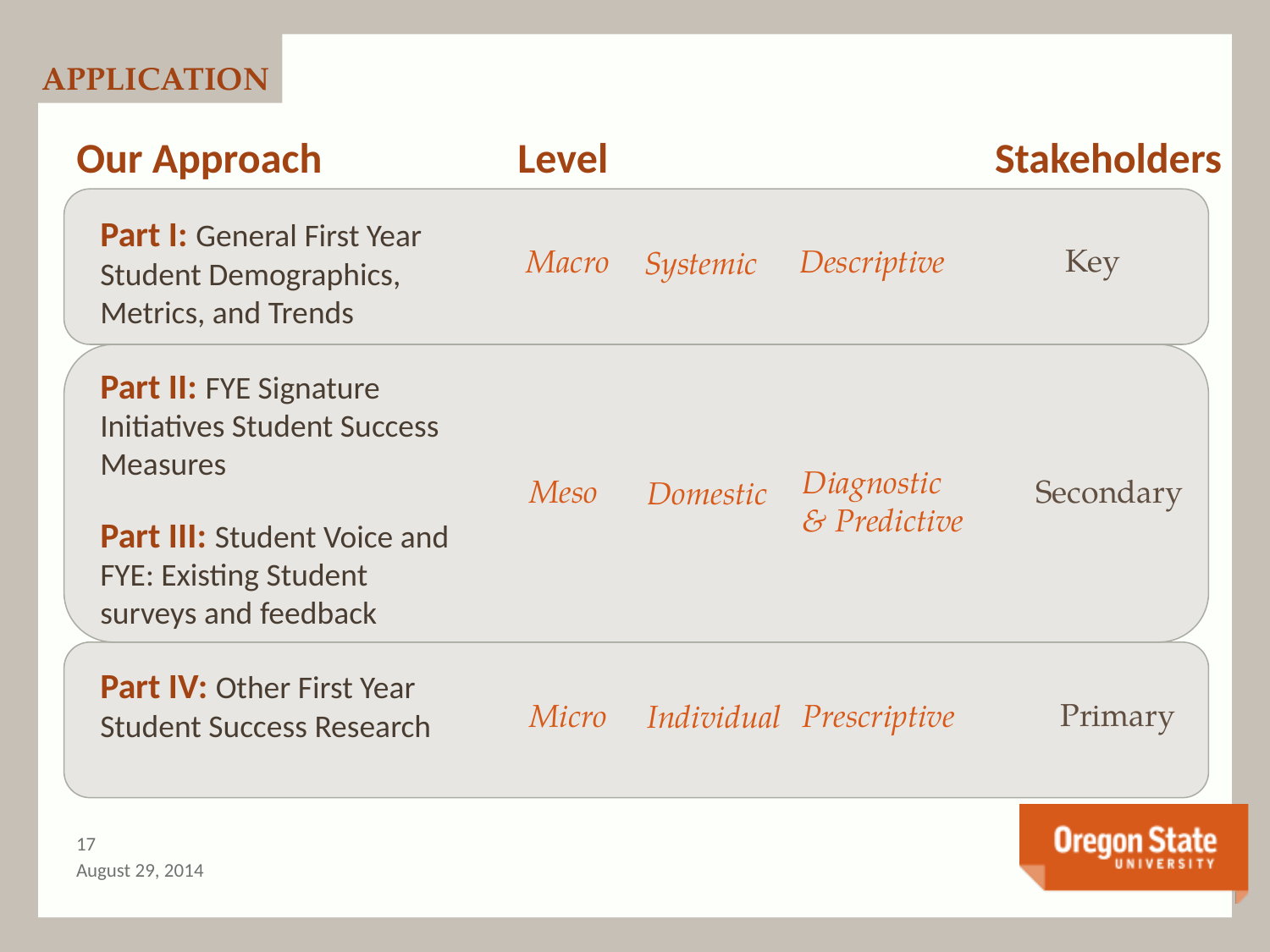

APPLICATION
Stakeholders
Level
Our Approach

Part I: General First Year Student Demographics, Metrics, and Trends
Key
Descriptive
Macro
Systemic

Part II: FYE Signature Initiatives Student Success Measures
Diagnostic
& Predictive
Secondary
Meso
Domestic
Part III: Student Voice and FYE: Existing Student surveys and feedback

Part IV: Other First Year Student Success Research
Primary
Prescriptive
Micro
Individual
17
August 29, 2014